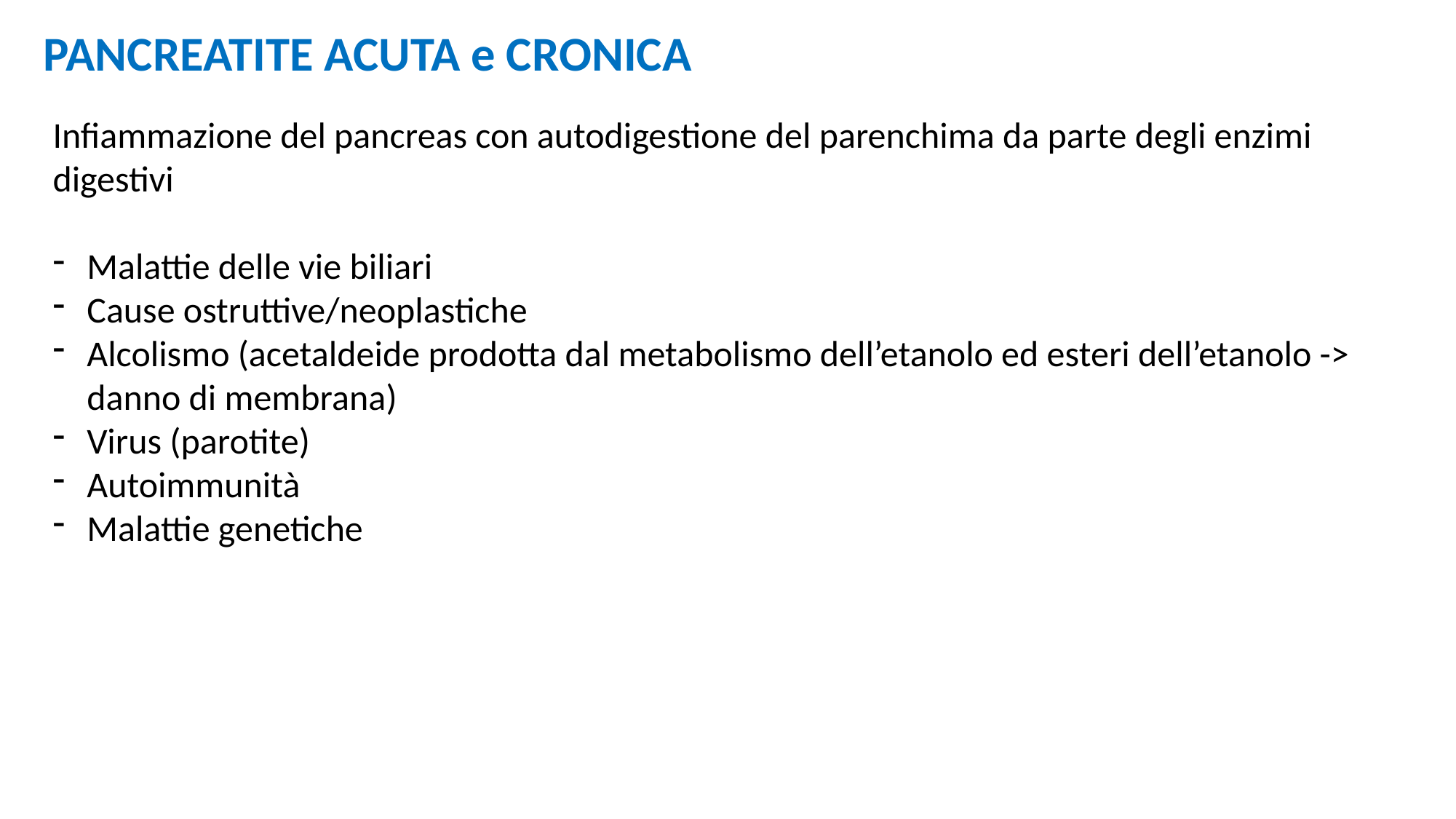

PANCREATITE ACUTA e CRONICA
Infiammazione del pancreas con autodigestione del parenchima da parte degli enzimi digestivi

Malattie delle vie biliari
Cause ostruttive/neoplastiche
Alcolismo (acetaldeide prodotta dal metabolismo dell’etanolo ed esteri dell’etanolo -> danno di membrana)
Virus (parotite)
Autoimmunità
Malattie genetiche